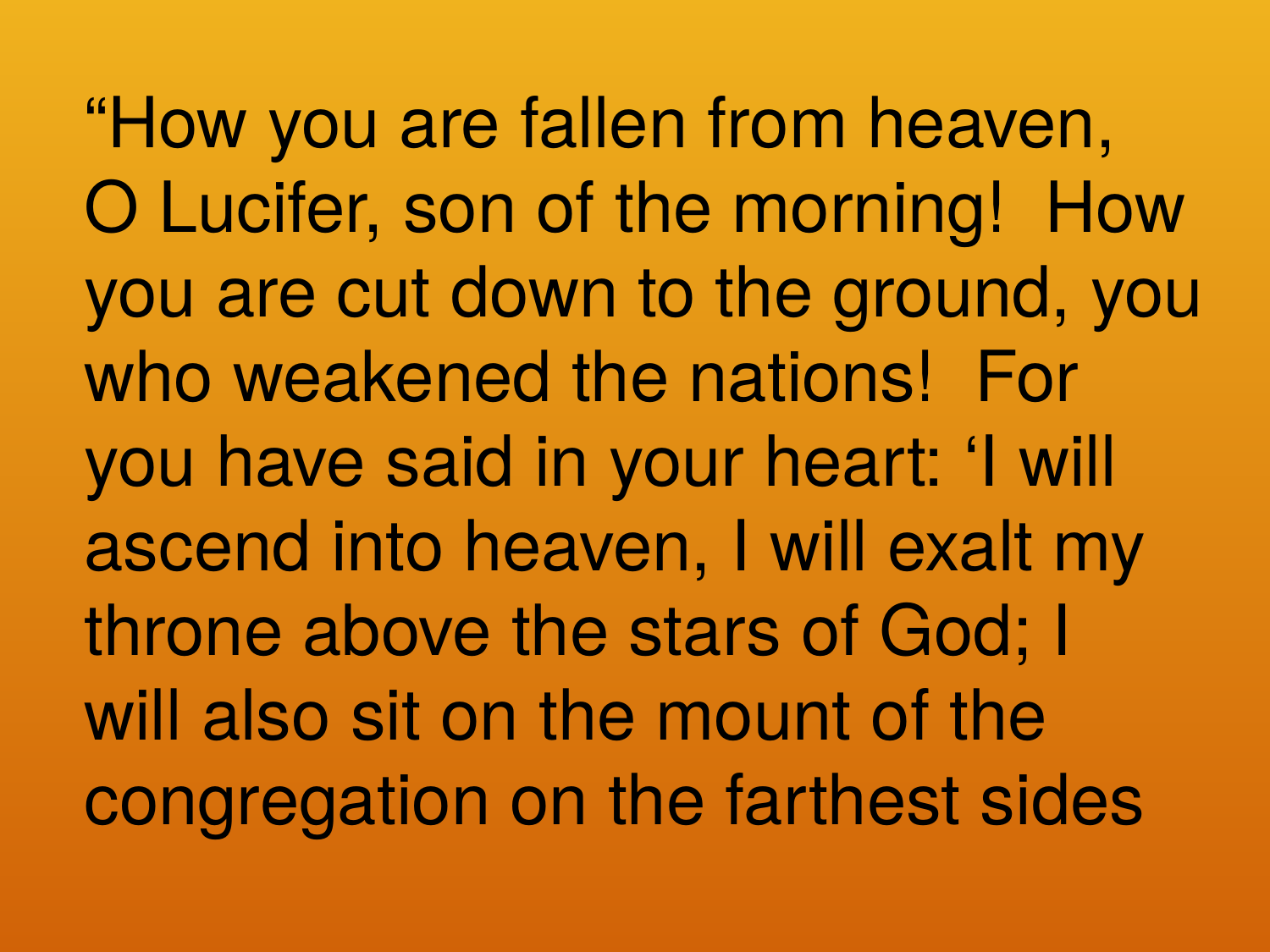

“How you are fallen from heaven,
O Lucifer, son of the morning!  How
you are cut down to the ground, you
who weakened the nations!  For
you have said in your heart: ‘I will
ascend into heaven, I will exalt my
throne above the stars of God; I
will also sit on the mount of the
congregation on the farthest sides